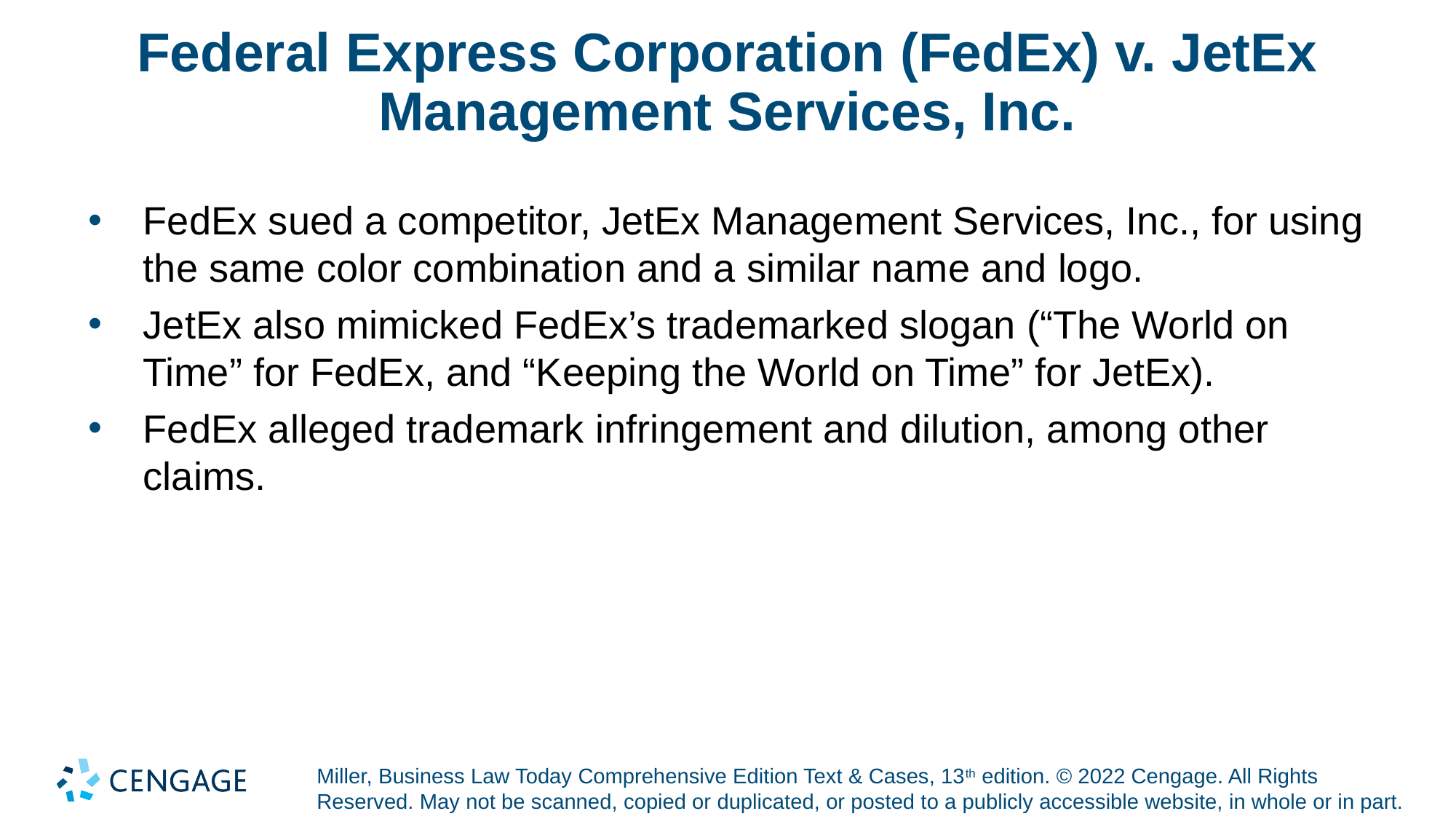

# Federal Express Corporation (FedEx) v. JetEx Management Services, Inc.
FedEx sued a competitor, JetEx Management Services, Inc., for using the same color combination and a similar name and logo.
JetEx also mimicked FedEx’s trademarked slogan (“The World on Time” for FedEx, and “Keeping the World on Time” for JetEx).
FedEx alleged trademark infringement and dilution, among other claims.